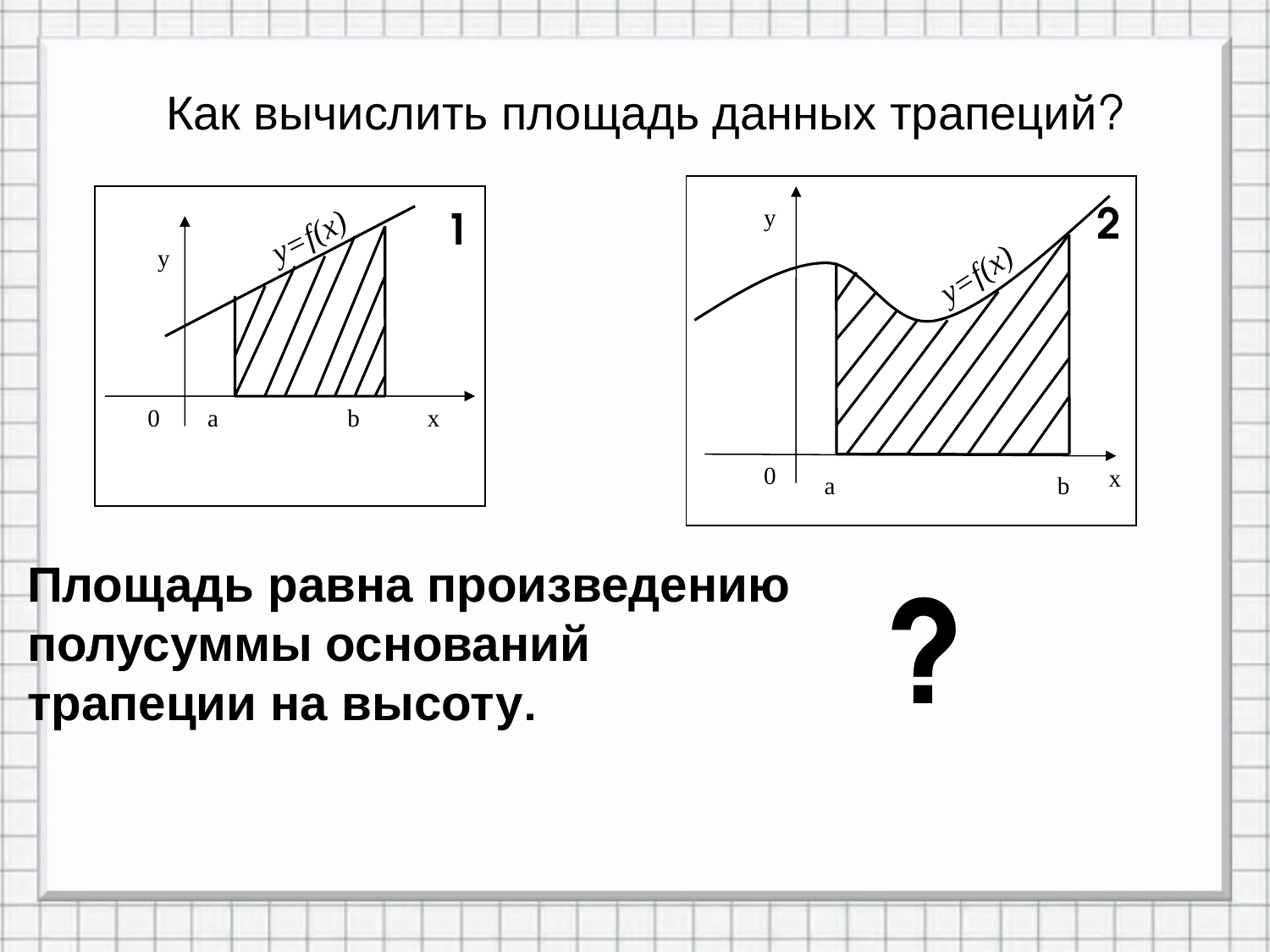

# Как вычислить площадь данных трапеций?

y

y=f(x)

0

x
а
b
2

y=f(x)

y

0
а

b
x
1
Площадь равна произведению
полусуммы оснований
трапеции на высоту.
?